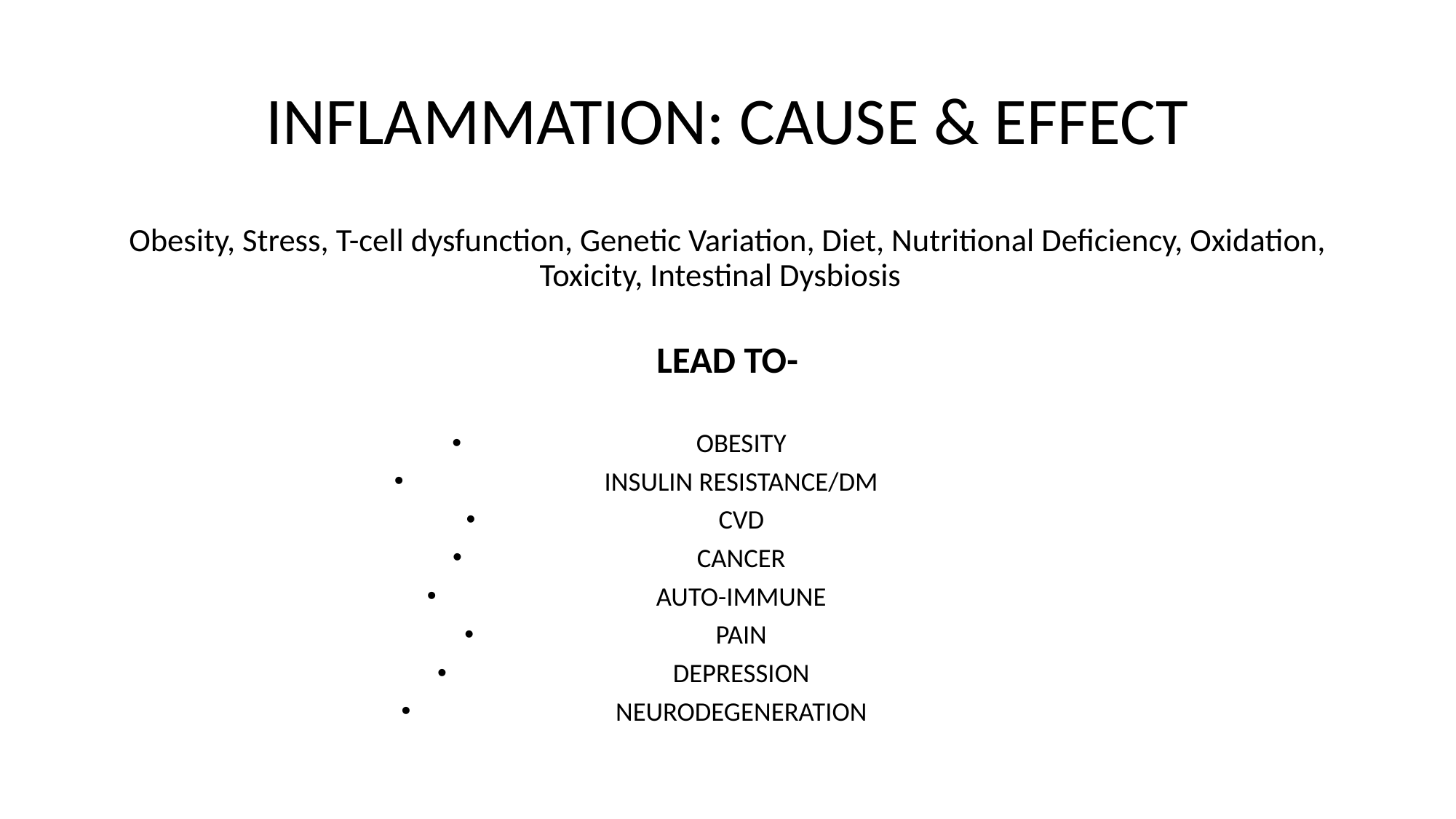

# INFLAMMATION: CAUSE & EFFECT
Obesity, Stress, T-cell dysfunction, Genetic Variation, Diet, Nutritional Deficiency, Oxidation, Toxicity, Intestinal Dysbiosis

LEAD TO-

OBESITY
INSULIN RESISTANCE/DM
CVD
CANCER
AUTO-IMMUNE
PAIN
DEPRESSION
NEURODEGENERATION